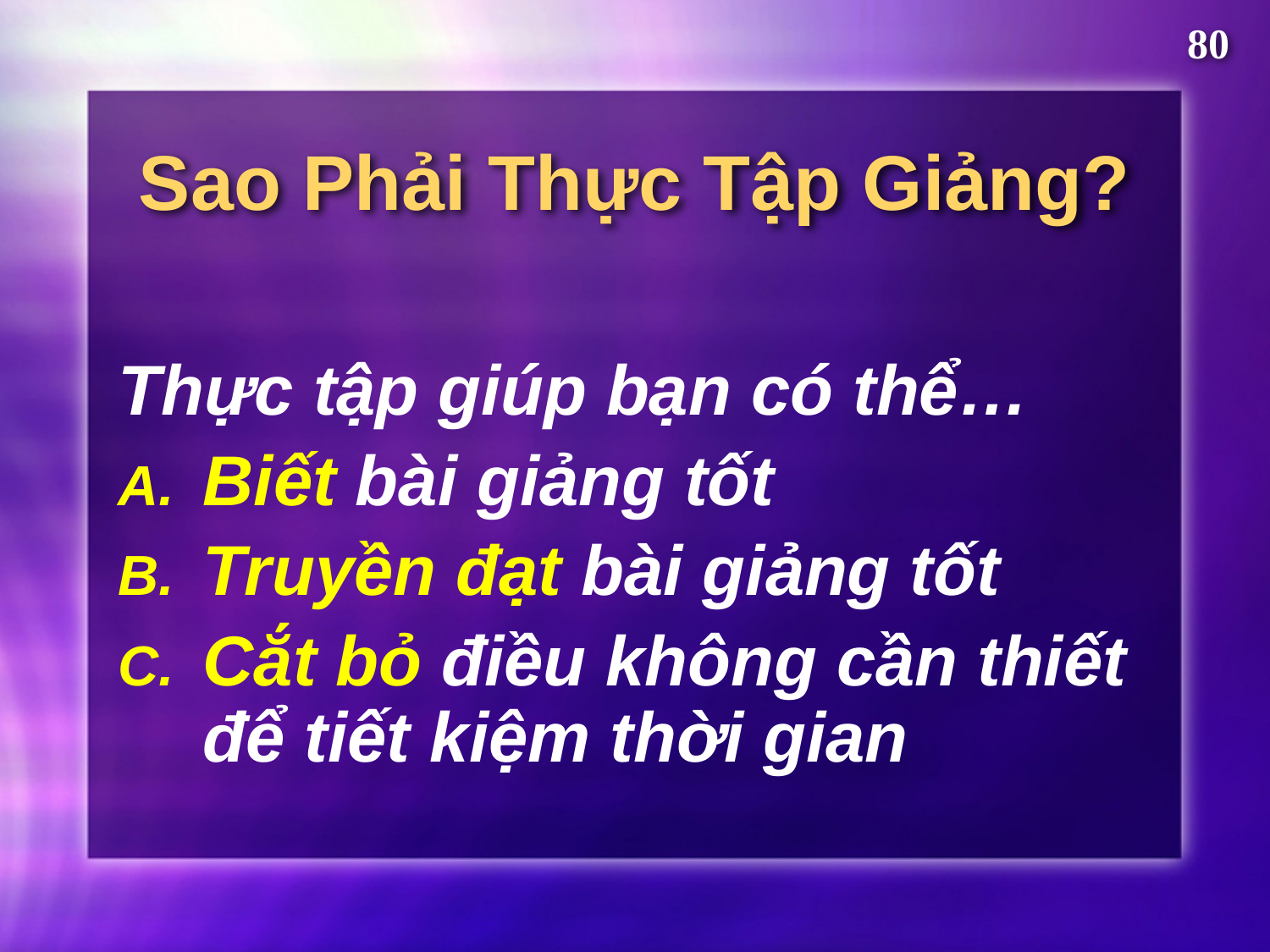

80
# Sao Phải Thực Tập Giảng?
Thực tập giúp bạn có thể…
Biết bài giảng tốt
Truyền đạt bài giảng tốt
Cắt bỏ điều không cần thiết để tiết kiệm thời gian